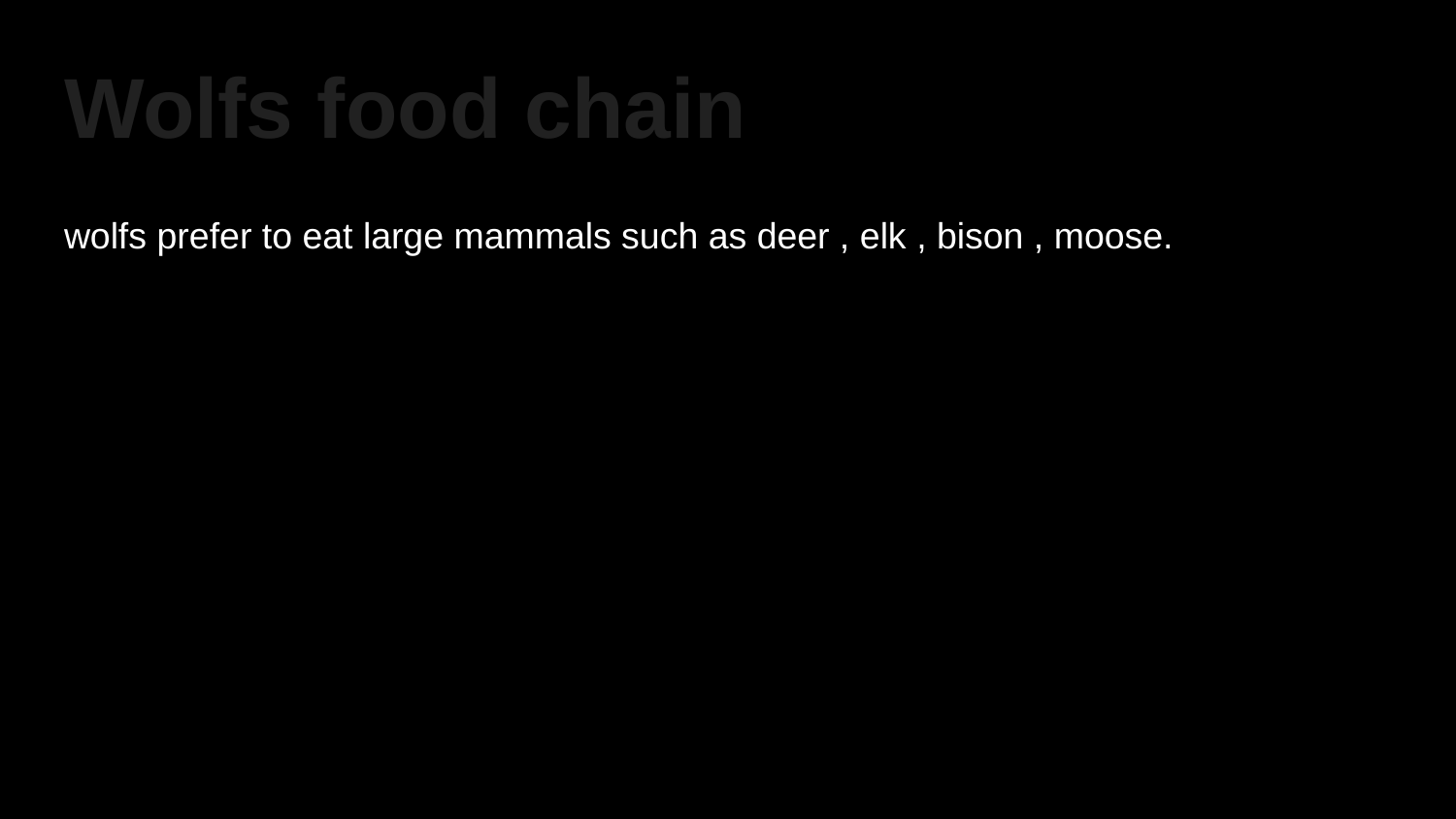

# Wolfs food chain
wolfs prefer to eat large mammals such as deer , elk , bison , moose.